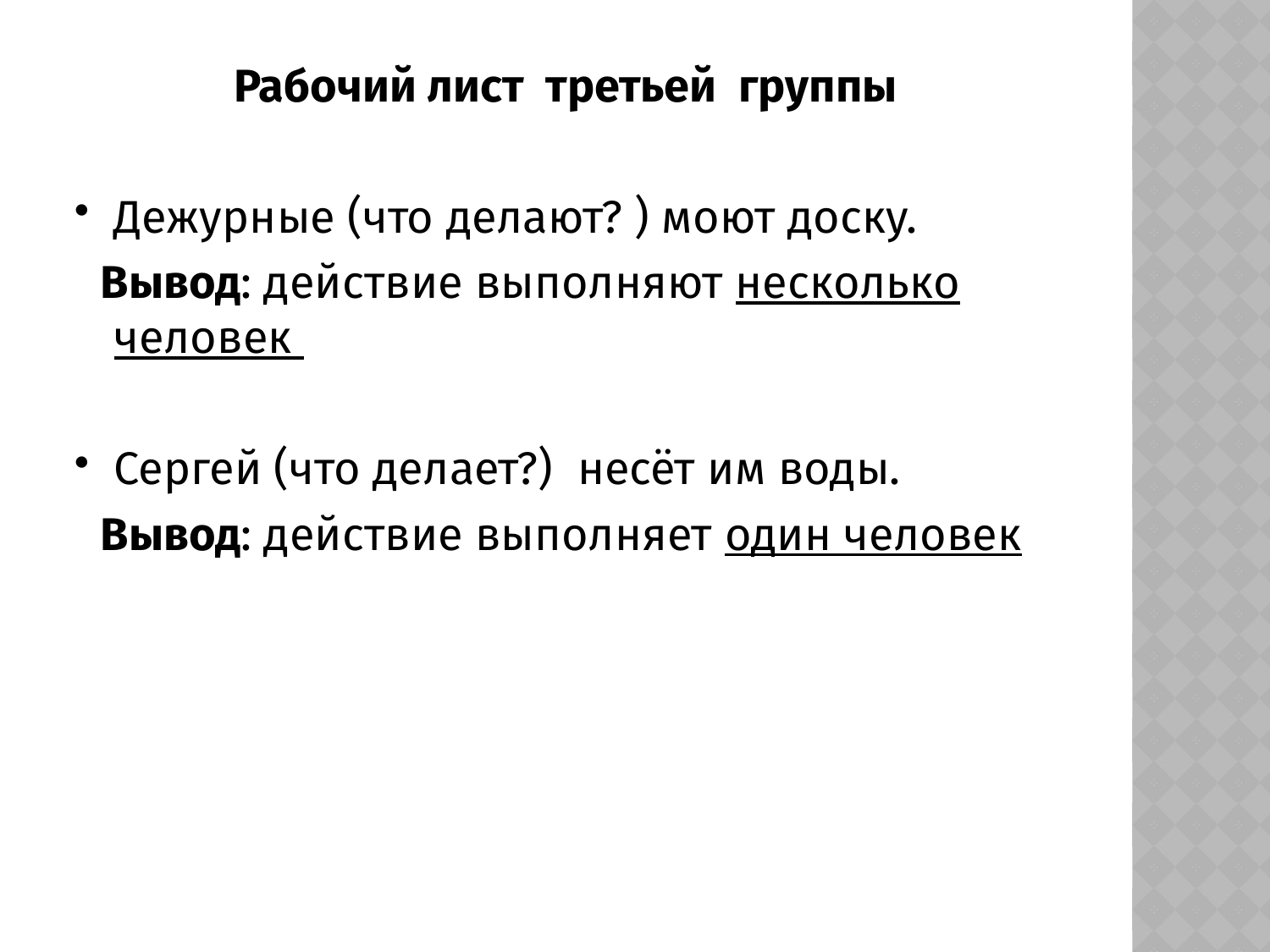

#
Рабочий лист  третьей  группы

Дежурные (что делают? ) моют доску.
  Вывод: действие выполняют несколько человек

Сергей (что делает?)  несёт им воды.
  Вывод: действие выполняет один человек